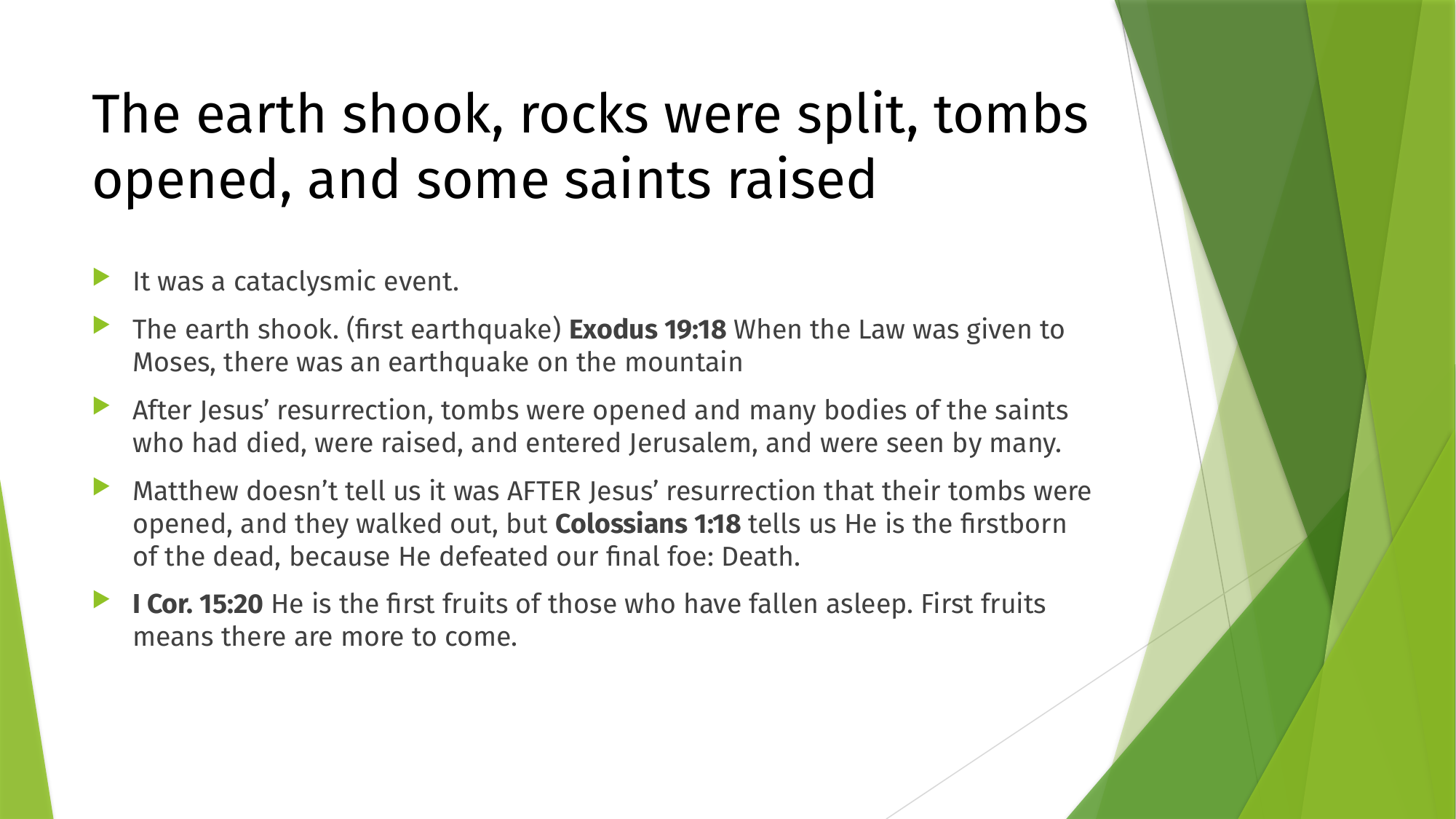

# The earth shook, rocks were split, tombs opened, and some saints raised
It was a cataclysmic event.
The earth shook. (first earthquake) Exodus 19:18 When the Law was given to Moses, there was an earthquake on the mountain
After Jesus’ resurrection, tombs were opened and many bodies of the saints who had died, were raised, and entered Jerusalem, and were seen by many.
Matthew doesn’t tell us it was AFTER Jesus’ resurrection that their tombs were opened, and they walked out, but Colossians 1:18 tells us He is the firstborn of the dead, because He defeated our final foe: Death.
I Cor. 15:20 He is the first fruits of those who have fallen asleep. First fruits  means there are more to come.